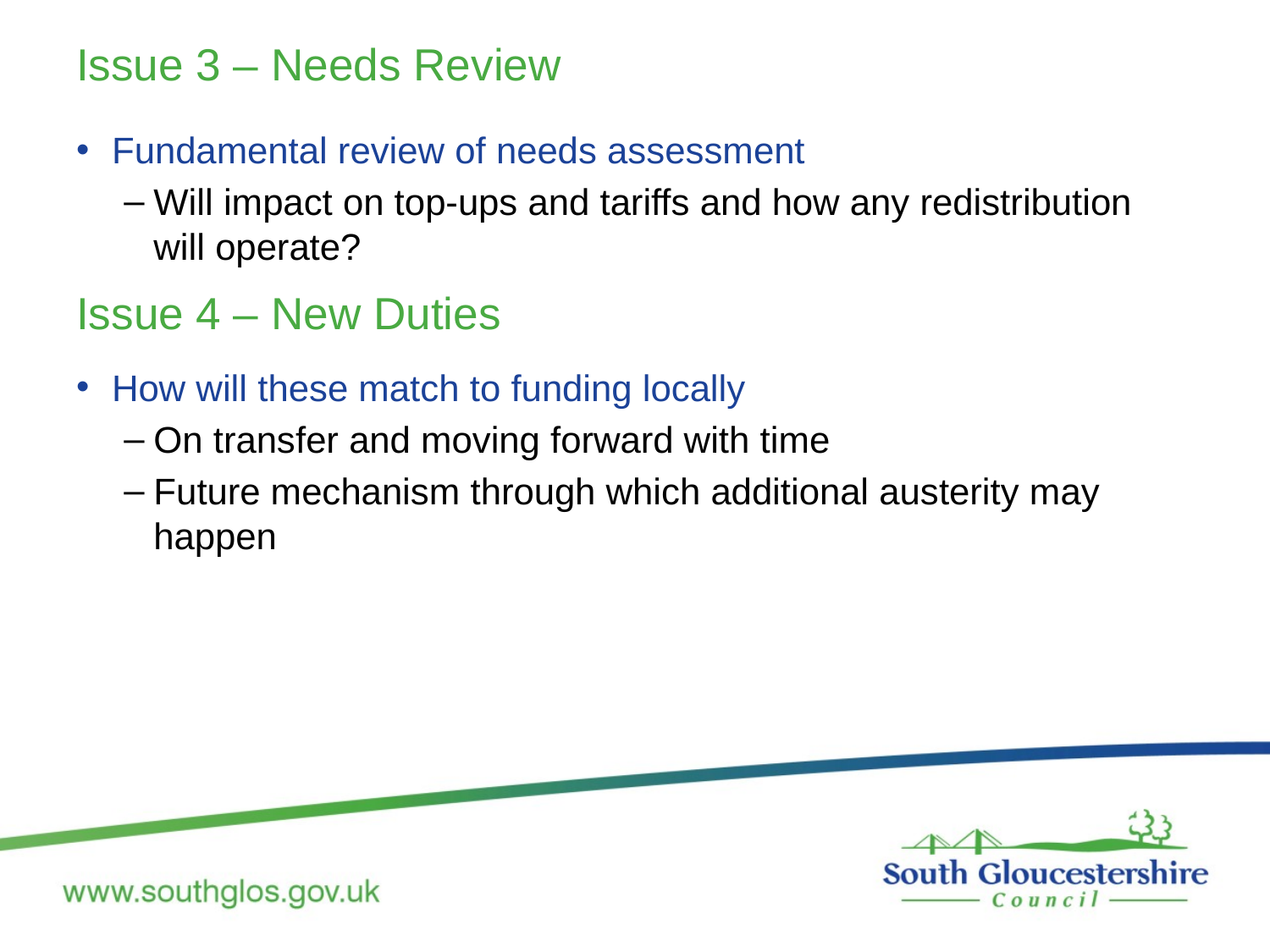

# Issue 3 – Needs Review
Fundamental review of needs assessment
Will impact on top-ups and tariffs and how any redistribution will operate?
Issue 4 – New Duties
How will these match to funding locally
On transfer and moving forward with time
Future mechanism through which additional austerity may happen